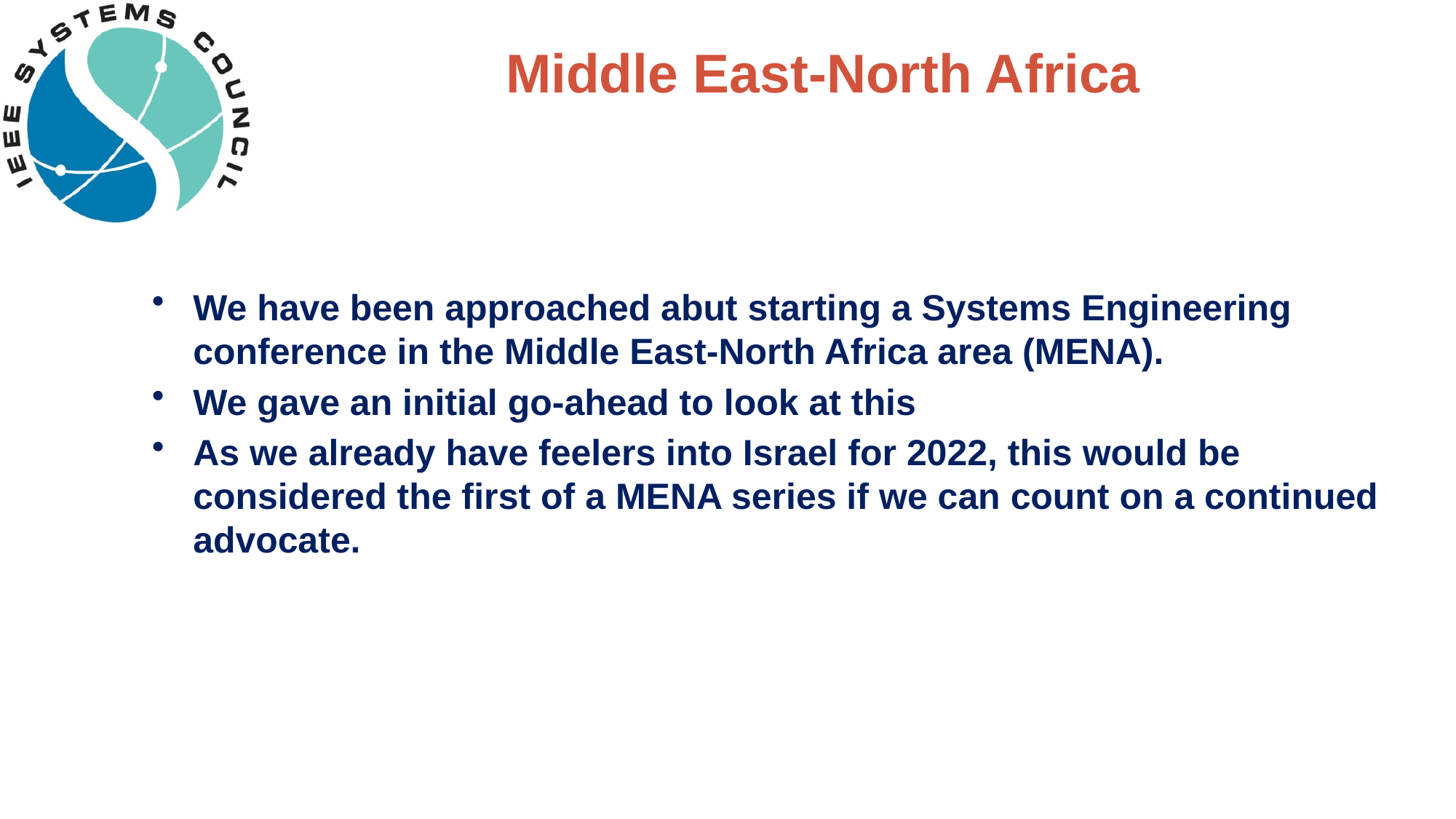

# Middle East-North Africa
We have been approached abut starting a Systems Engineering conference in the Middle East-North Africa area (MENA).
We gave an initial go-ahead to look at this
As we already have feelers into Israel for 2022, this would be considered the first of a MENA series if we can count on a continued advocate.